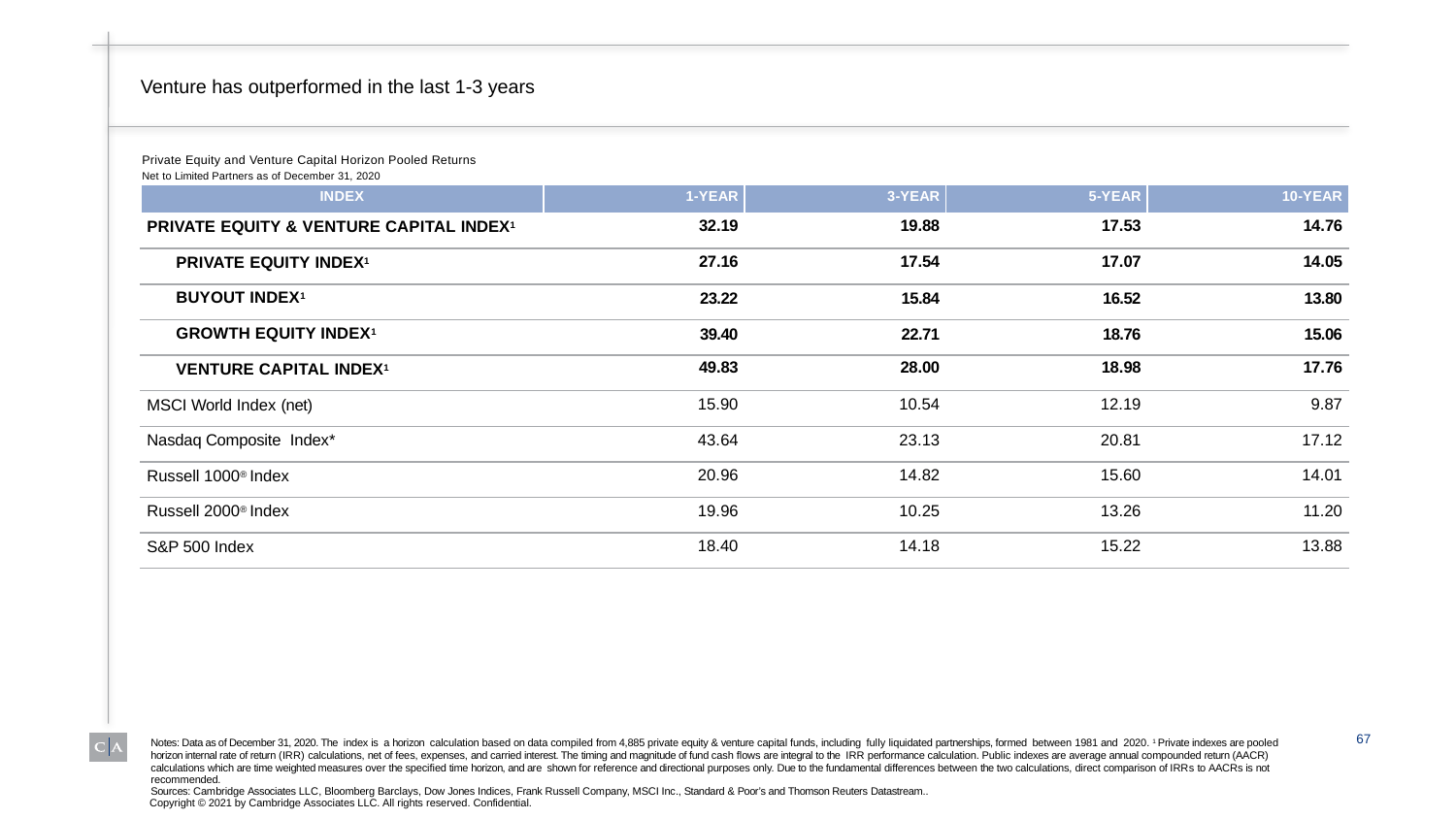

# Venture has outperformed in the last 1-3 years
Private Equity and Venture Capital Horizon Pooled Returns
Net to Limited Partners as of December 31, 2020
| INDEX | 1-YEAR | 3-YEAR | 5-YEAR | 10-YEAR |
| --- | --- | --- | --- | --- |
| PRIVATE EQUITY & VENTURE CAPITAL INDEX1 | 32.19 | 19.88 | 17.53 | 14.76 |
| PRIVATE EQUITY INDEX1 | 27.16 | 17.54 | 17.07 | 14.05 |
| BUYOUT INDEX1 | 23.22 | 15.84 | 16.52 | 13.80 |
| GROWTH EQUITY INDEX1 | 39.40 | 22.71 | 18.76 | 15.06 |
| VENTURE CAPITAL INDEX1 | 49.83 | 28.00 | 18.98 | 17.76 |
| MSCI World Index (net) | 15.90 | 10.54 | 12.19 | 9.87 |
| Nasdaq Composite Index\* | 43.64 | 23.13 | 20.81 | 17.12 |
| Russell 1000® Index | 20.96 | 14.82 | 15.60 | 14.01 |
| Russell 2000® Index | 19.96 | 10.25 | 13.26 | 11.20 |
| S&P 500 Index | 18.40 | 14.18 | 15.22 | 13.88 |

67
Notes: Data as of December 31, 2020. The  index is  a horizon  calculation based on data compiled from 4,885 private equity & venture capital funds, including  fully liquidated partnerships, formed  between 1981 and  2020. 1 Private indexes are pooled horizon internal rate of return (IRR) calculations, net of fees, expenses, and carried interest. The timing and magnitude of fund cash flows are integral to the  IRR performance calculation. Public indexes are average annual compounded return (AACR) calculations which are time weighted measures over the specified time horizon, and are  shown for reference and directional purposes only. Due to the fundamental differences between the two calculations, direct comparison of IRRs to AACRs is not recommended.
Sources: Cambridge Associates LLC, Bloomberg Barclays, Dow Jones Indices, Frank Russell Company, MSCI Inc., Standard & Poor’s and Thomson Reuters Datastream..
Copyright © 2021 by Cambridge Associates LLC. All rights reserved. Confidential.